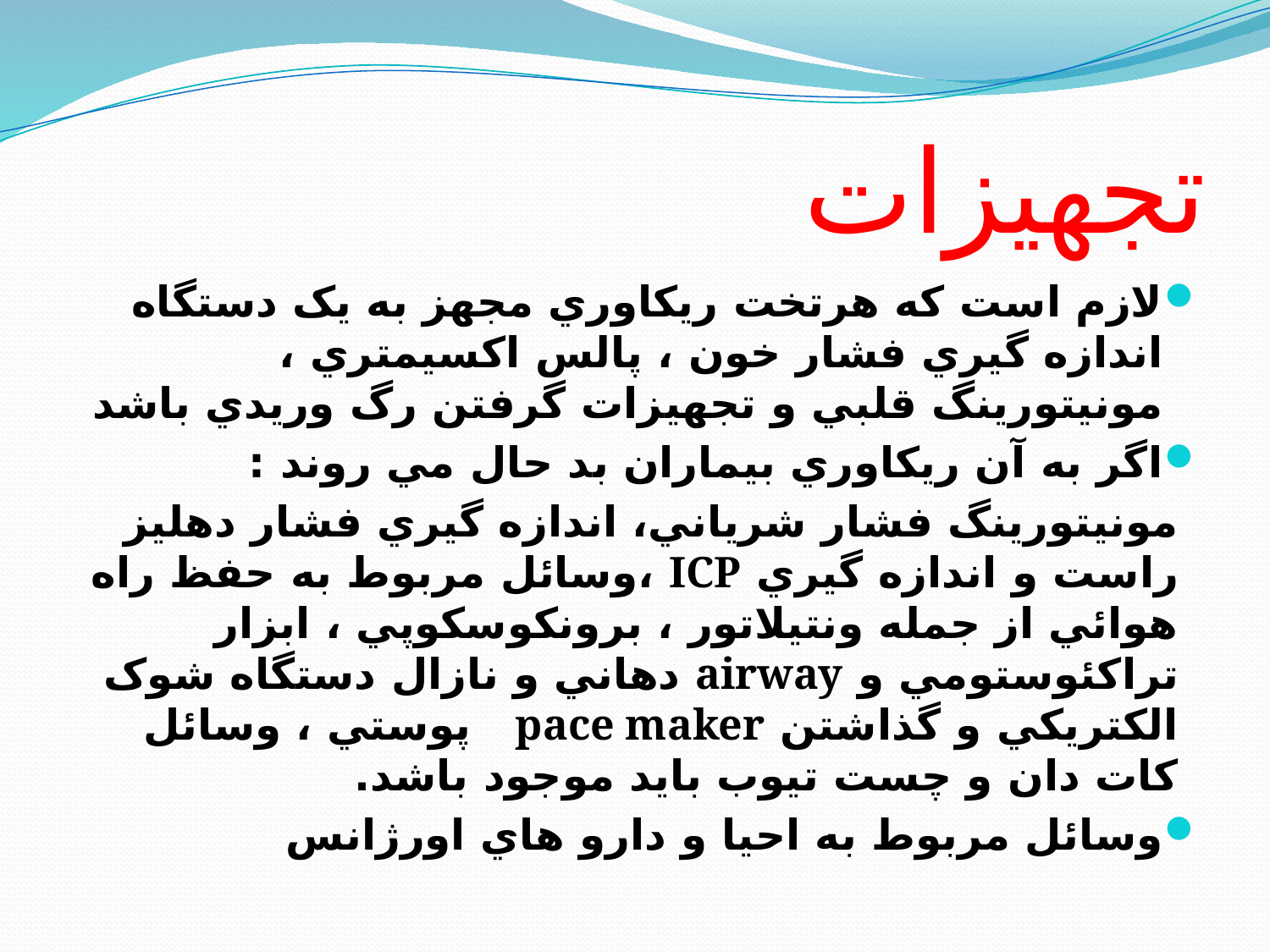

# تجهيزات
لازم است که هرتخت ريکاوري مجهز به يک دستگاه اندازه گيري فشار خون ، پالس اکسيمتري ، مونيتورينگ قلبي و تجهيزات گرفتن رگ وريدي باشد
اگر به آن ريکاوري بيماران بد حال مي روند :
مونيتورينگ فشار شرياني، اندازه گيري فشار دهليز راست و اندازه گيري ICP ،وسائل مربوط به حفظ راه هوائي از جمله ونتيلاتور ، برونکوسکوپي ، ابزار تراکئوستومي و airway دهاني و نازال دستگاه شوک الکتريکي و گذاشتن pace maker   پوستي ، وسائل کات دان و چست تيوب بايد موجود باشد.
وسائل مربوط به احيا و دارو هاي اورژانس